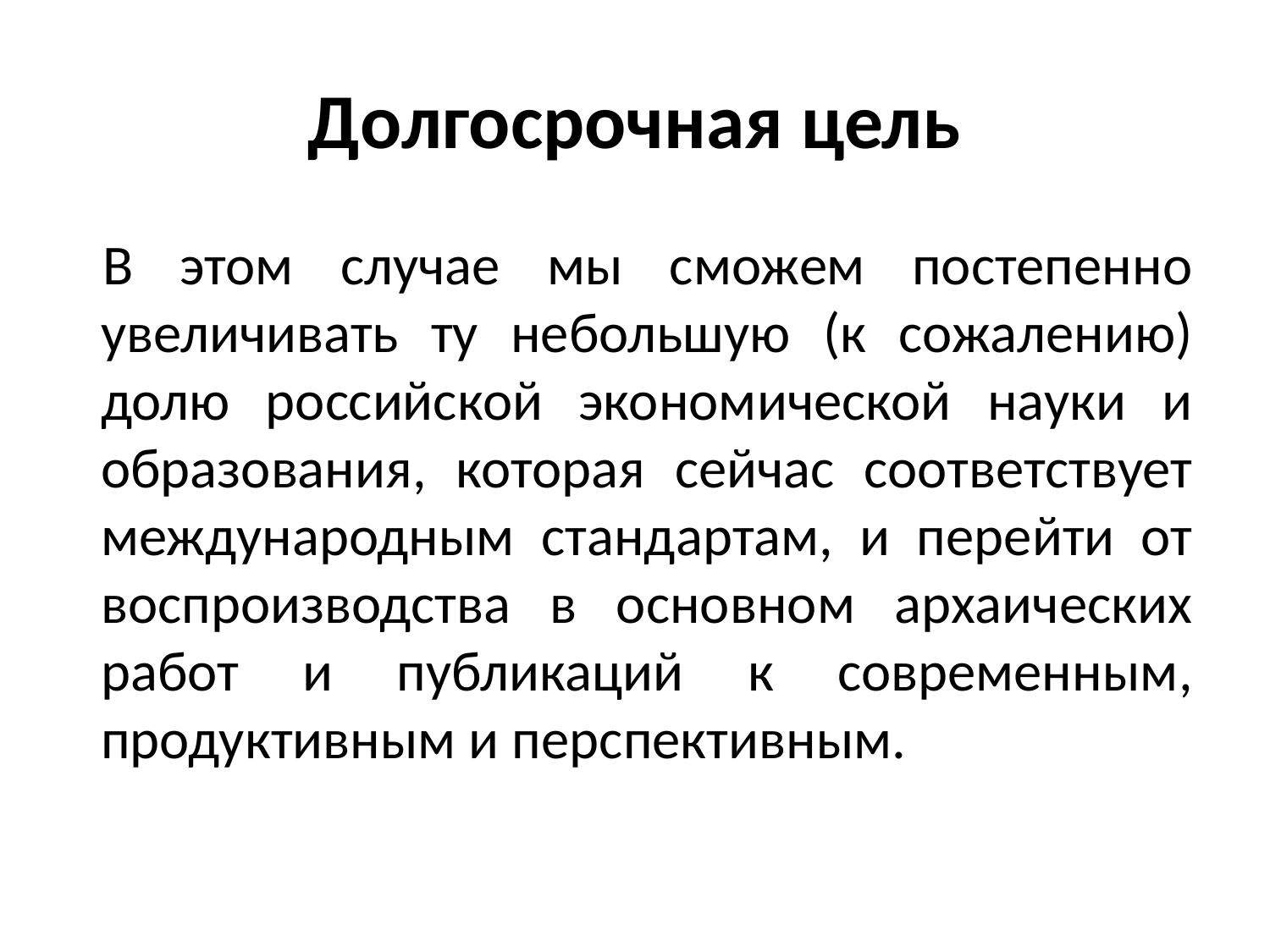

# Долгосрочная цель
В этом случае мы сможем постепенно увеличивать ту небольшую (к сожалению) долю российской экономической науки и образования, которая сейчас соответствует международным стандартам, и перейти от воспроизводства в основном архаических работ и публикаций к современным, продуктивным и перспективным.